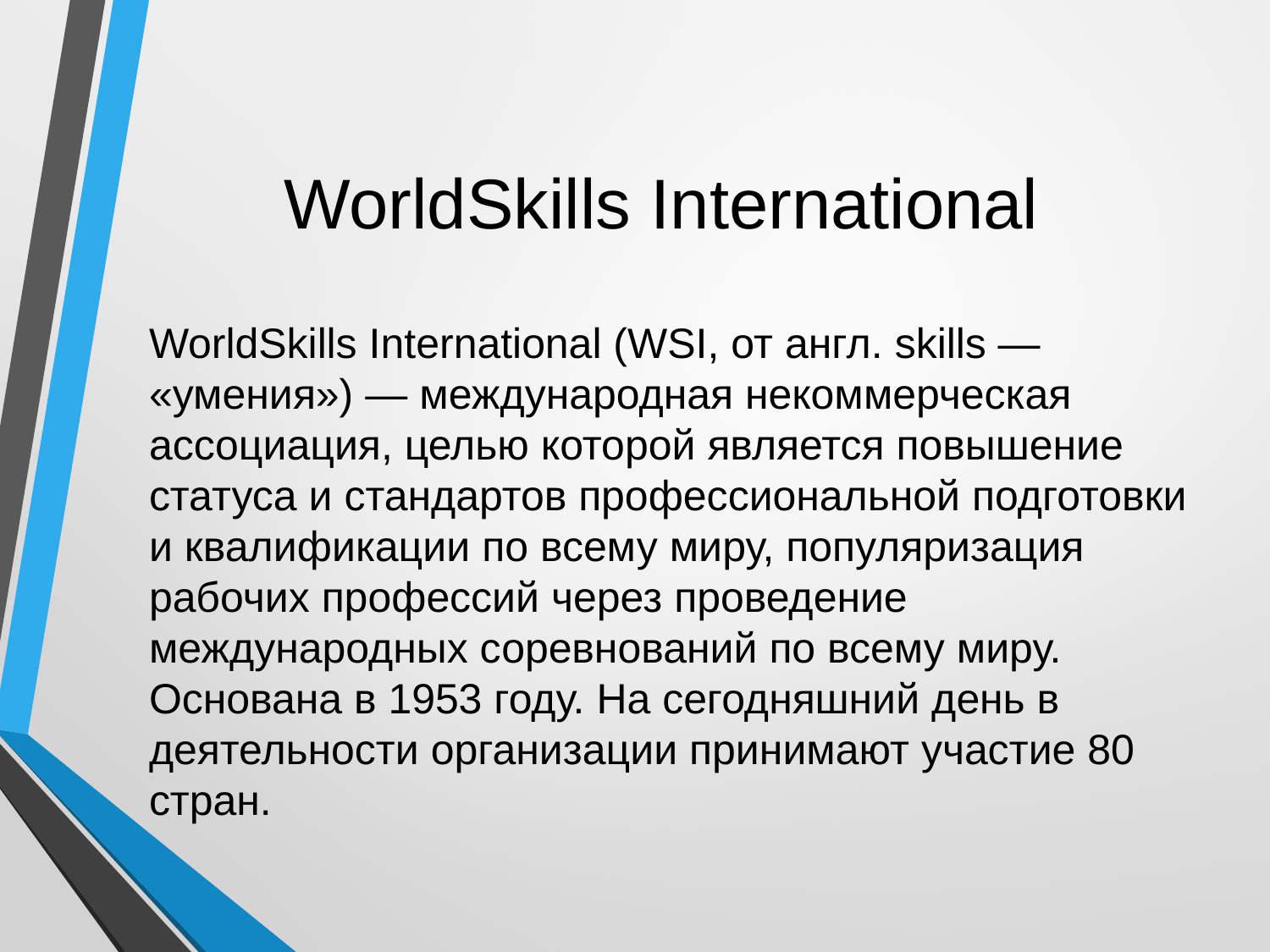

# WorldSkills International
WorldSkills International (WSI, от англ. skills — «умения») — международная некоммерческая ассоциация, целью которой является повышение статуса и стандартов профессиональной подготовки и квалификации по всему миру, популяризация рабочих профессий через проведение международных соревнований по всему миру. Основана в 1953 году. На сегодняшний день в деятельности организации принимают участие 80 стран.